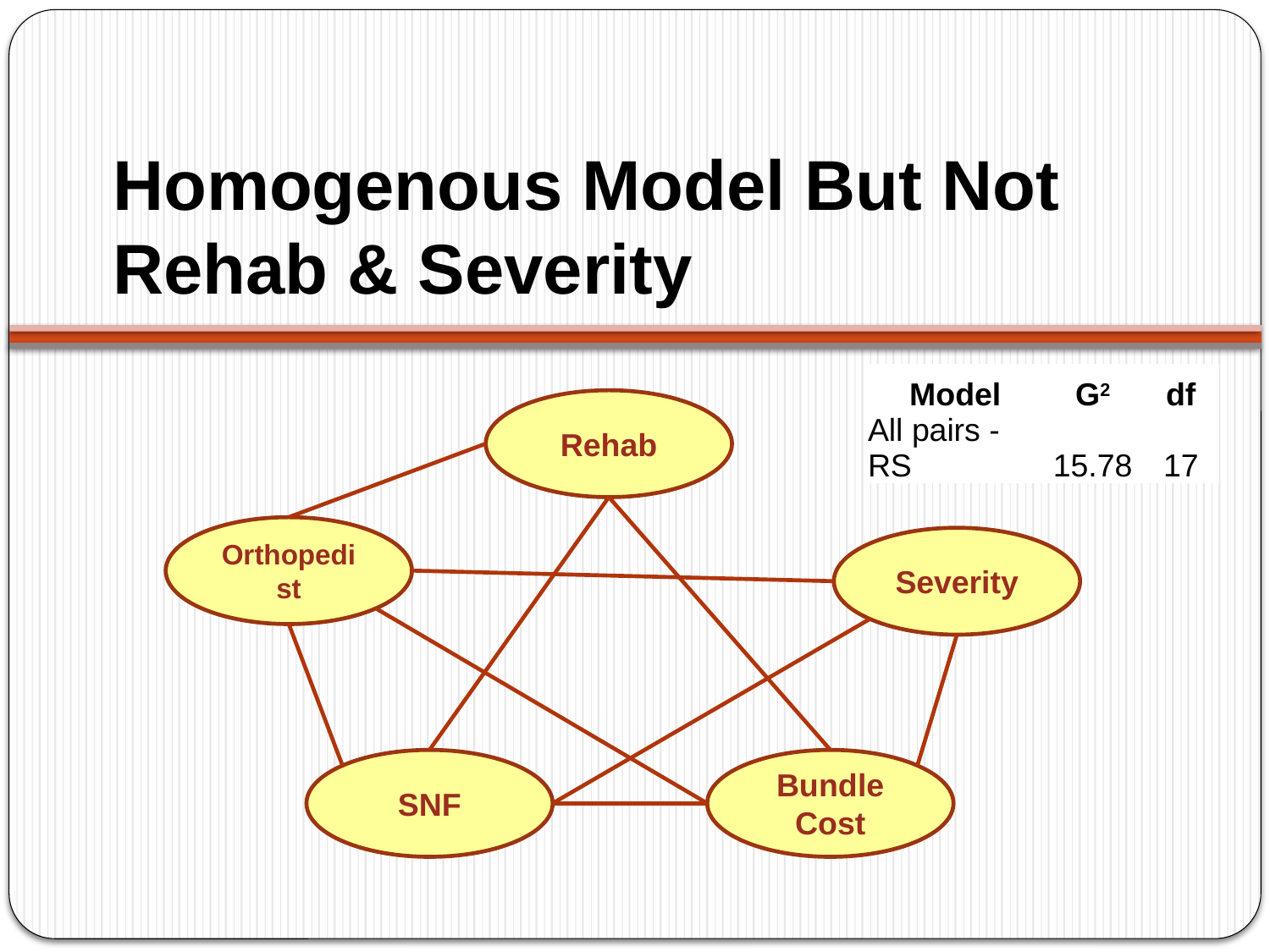

# Homogenous Model But Not Rehab & Severity

| Model | G2 | df |
| --- | --- | --- |
| All pairs - RS | 15.78 | 17 |

Rehab
Orthopedist
Severity
SNF
Bundle Cost